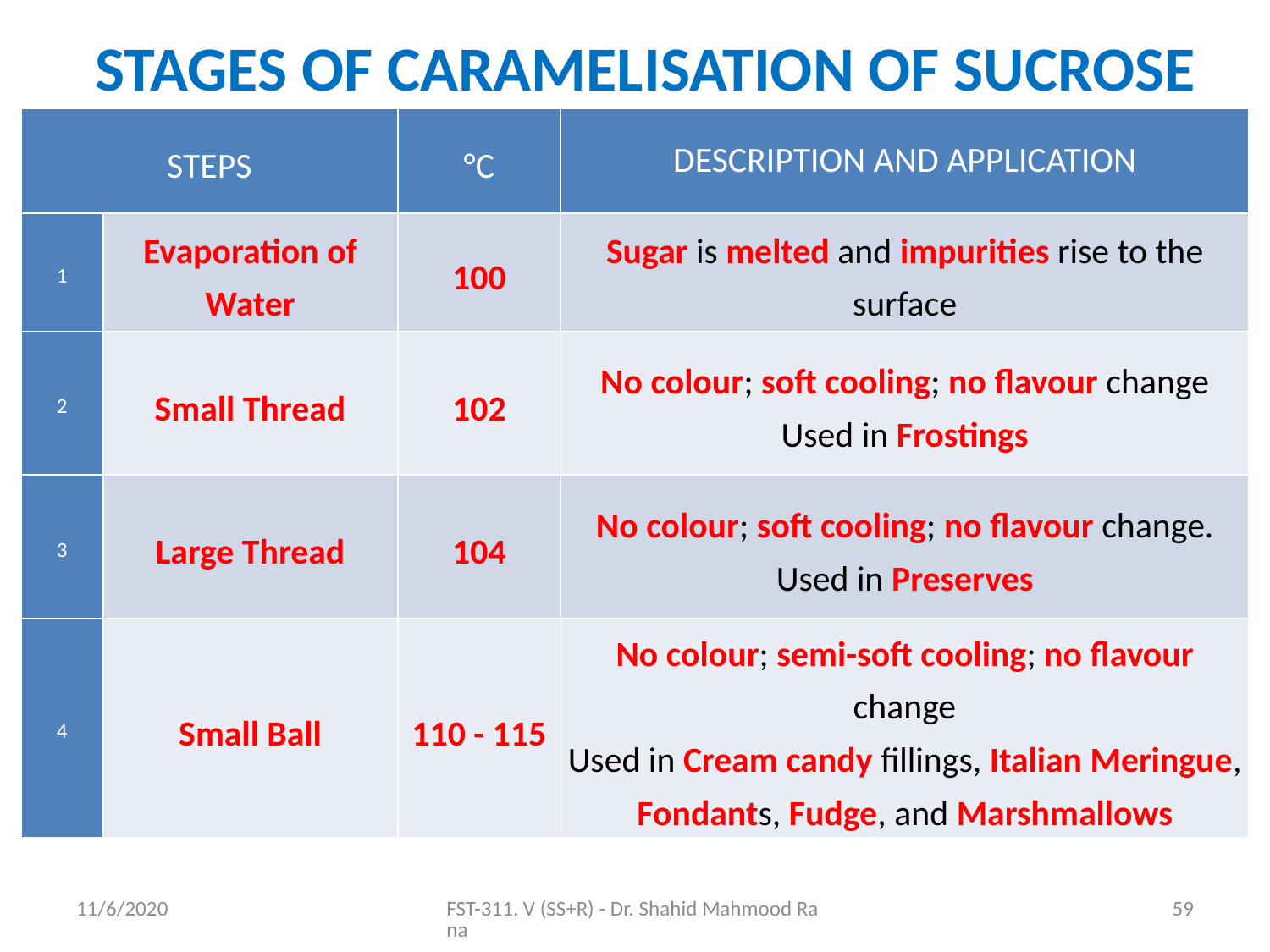

# STAGES OF CARAMELISATION OF SUCROSE
| STEPS |  | °C | DESCRIPTION AND APPLICATION |
| --- | --- | --- | --- |
| 1 | Evaporation of Water | 100 | Sugar is melted and impurities rise to the surface |
| 2 | Small Thread | 102 | No colour; soft cooling; no flavour change Used in Frostings |
| 3 | Large Thread | 104 | No colour; soft cooling; no flavour change. Used in Preserves |
| 4 | Small Ball | 110 - 115 | No colour; semi-soft cooling; no flavour change Used in Cream candy fillings, Italian Meringue, Fondants, Fudge, and Marshmallows |
11/6/2020
FST-311. V (SS+R) - Dr. Shahid Mahmood Rana
59